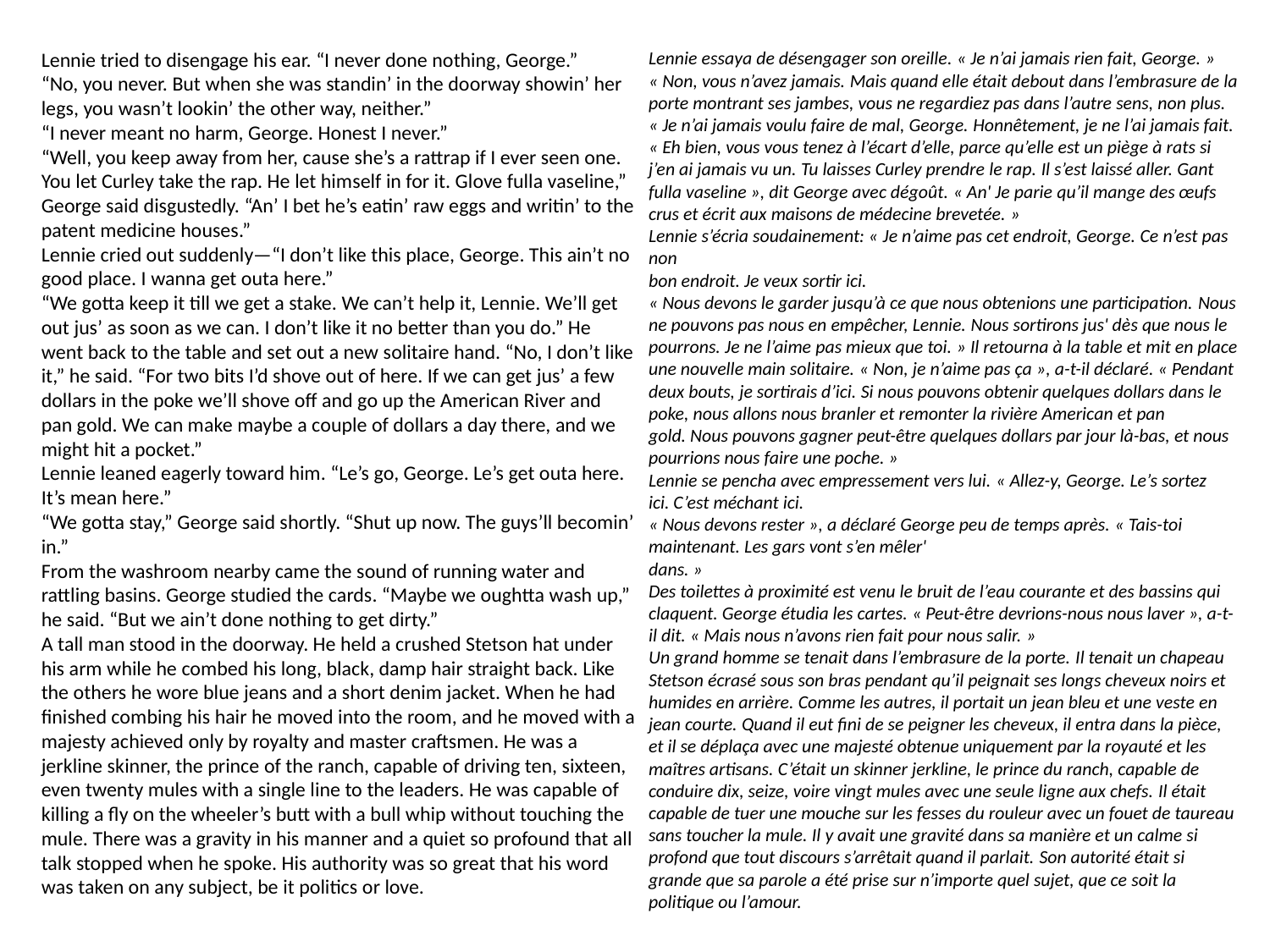

Lennie tried to disengage his ear. “I never done nothing, George.”
“No, you never. But when she was standin’ in the doorway showin’ her legs, you wasn’t lookin’ the other way, neither.”
“I never meant no harm, George. Honest I never.”
“Well, you keep away from her, cause she’s a rattrap if I ever seen one. You let Curley take the rap. He let himself in for it. Glove fulla vaseline,” George said disgustedly. “An’ I bet he’s eatin’ raw eggs and writin’ to the patent medicine houses.”
Lennie cried out suddenly—“I don’t like this place, George. This ain’t no
good place. I wanna get outa here.”
“We gotta keep it till we get a stake. We can’t help it, Lennie. We’ll get out jus’ as soon as we can. I don’t like it no better than you do.” He went back to the table and set out a new solitaire hand. “No, I don’t like it,” he said. “For two bits I’d shove out of here. If we can get jus’ a few dollars in the poke we’ll shove off and go up the American River and pan gold. We can make maybe a couple of dollars a day there, and we might hit a pocket.”
Lennie leaned eagerly toward him. “Le’s go, George. Le’s get outa here. It’s mean here.”
“We gotta stay,” George said shortly. “Shut up now. The guys’ll becomin’
in.”
From the washroom nearby came the sound of running water and rattling basins. George studied the cards. “Maybe we oughtta wash up,” he said. “But we ain’t done nothing to get dirty.”
A tall man stood in the doorway. He held a crushed Stetson hat under his arm while he combed his long, black, damp hair straight back. Like the others he wore blue jeans and a short denim jacket. When he had finished combing his hair he moved into the room, and he moved with a majesty achieved only by royalty and master craftsmen. He was a jerkline skinner, the prince of the ranch, capable of driving ten, sixteen, even twenty mules with a single line to the leaders. He was capable of killing a fly on the wheeler’s butt with a bull whip without touching the mule. There was a gravity in his manner and a quiet so profound that all talk stopped when he spoke. His authority was so great that his word was taken on any subject, be it politics or love.
Lennie essaya de désengager son oreille. « Je n’ai jamais rien fait, George. »
« Non, vous n’avez jamais. Mais quand elle était debout dans l’embrasure de la porte montrant ses jambes, vous ne regardiez pas dans l’autre sens, non plus.
« Je n’ai jamais voulu faire de mal, George. Honnêtement, je ne l’ai jamais fait.
« Eh bien, vous vous tenez à l’écart d’elle, parce qu’elle est un piège à rats si j’en ai jamais vu un. Tu laisses Curley prendre le rap. Il s’est laissé aller. Gant fulla vaseline », dit George avec dégoût. « An' Je parie qu’il mange des œufs crus et écrit aux maisons de médecine brevetée. »
Lennie s’écria soudainement: « Je n’aime pas cet endroit, George. Ce n’est pas non
bon endroit. Je veux sortir ici.
« Nous devons le garder jusqu’à ce que nous obtenions une participation. Nous ne pouvons pas nous en empêcher, Lennie. Nous sortirons jus' dès que nous le pourrons. Je ne l’aime pas mieux que toi. » Il retourna à la table et mit en place une nouvelle main solitaire. « Non, je n’aime pas ça », a-t-il déclaré. « Pendant deux bouts, je sortirais d’ici. Si nous pouvons obtenir quelques dollars dans le poke, nous allons nous branler et remonter la rivière American et pan gold. Nous pouvons gagner peut-être quelques dollars par jour là-bas, et nous pourrions nous faire une poche. »
Lennie se pencha avec empressement vers lui. « Allez-y, George. Le’s sortez ici. C’est méchant ici.
« Nous devons rester », a déclaré George peu de temps après. « Tais-toi maintenant. Les gars vont s’en mêler'
dans. »
Des toilettes à proximité est venu le bruit de l’eau courante et des bassins qui claquent. George étudia les cartes. « Peut-être devrions-nous nous laver », a-t-il dit. « Mais nous n’avons rien fait pour nous salir. »
Un grand homme se tenait dans l’embrasure de la porte. Il tenait un chapeau Stetson écrasé sous son bras pendant qu’il peignait ses longs cheveux noirs et humides en arrière. Comme les autres, il portait un jean bleu et une veste en jean courte. Quand il eut fini de se peigner les cheveux, il entra dans la pièce, et il se déplaça avec une majesté obtenue uniquement par la royauté et les maîtres artisans. C’était un skinner jerkline, le prince du ranch, capable de conduire dix, seize, voire vingt mules avec une seule ligne aux chefs. Il était capable de tuer une mouche sur les fesses du rouleur avec un fouet de taureau sans toucher la mule. Il y avait une gravité dans sa manière et un calme si profond que tout discours s’arrêtait quand il parlait. Son autorité était si grande que sa parole a été prise sur n’importe quel sujet, que ce soit la politique ou l’amour.